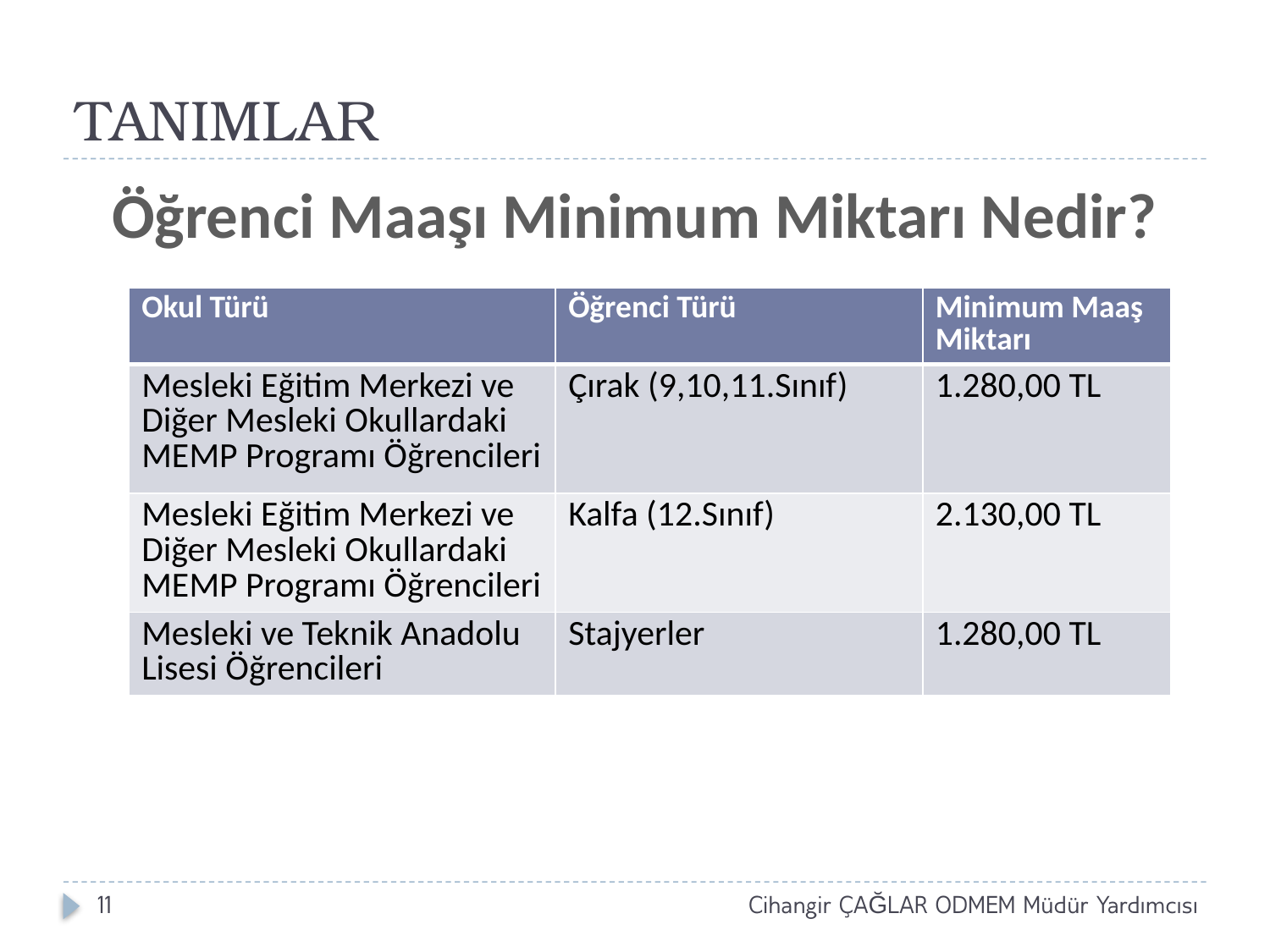

# TANIMLAR
Öğrenci Maaşı Minimum Miktarı Nedir?
| Okul Türü | Öğrenci Türü | Minimum Maaş Miktarı |
| --- | --- | --- |
| Mesleki Eğitim Merkezi ve Diğer Mesleki Okullardaki MEMP Programı Öğrencileri | Çırak (9,10,11.Sınıf) | 1.280,00 TL |
| Mesleki Eğitim Merkezi ve Diğer Mesleki Okullardaki MEMP Programı Öğrencileri | Kalfa (12.Sınıf) | 2.130,00 TL |
| Mesleki ve Teknik Anadolu Lisesi Öğrencileri | Stajyerler | 1.280,00 TL |
11
Cihangir ÇAĞLAR ODMEM Müdür Yardımcısı